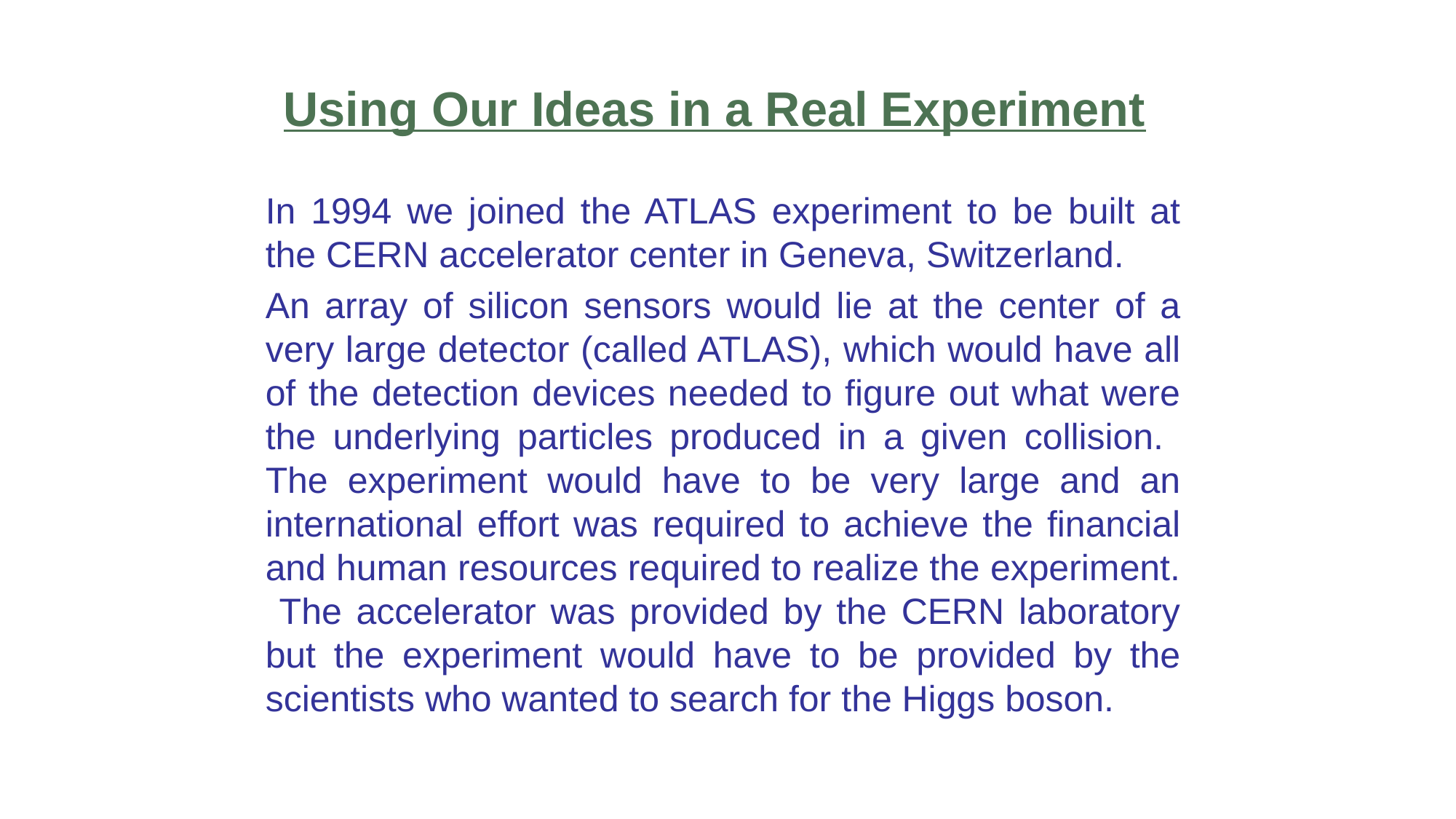

Using Our Ideas in a Real Experiment
In 1994 we joined the ATLAS experiment to be built at the CERN accelerator center in Geneva, Switzerland.
An array of silicon sensors would lie at the center of a very large detector (called ATLAS), which would have all of the detection devices needed to figure out what were the underlying particles produced in a given collision.  The experiment would have to be very large and an international effort was required to achieve the financial and human resources required to realize the experiment.  The accelerator was provided by the CERN laboratory but the experiment would have to be provided by the scientists who wanted to search for the Higgs boson.